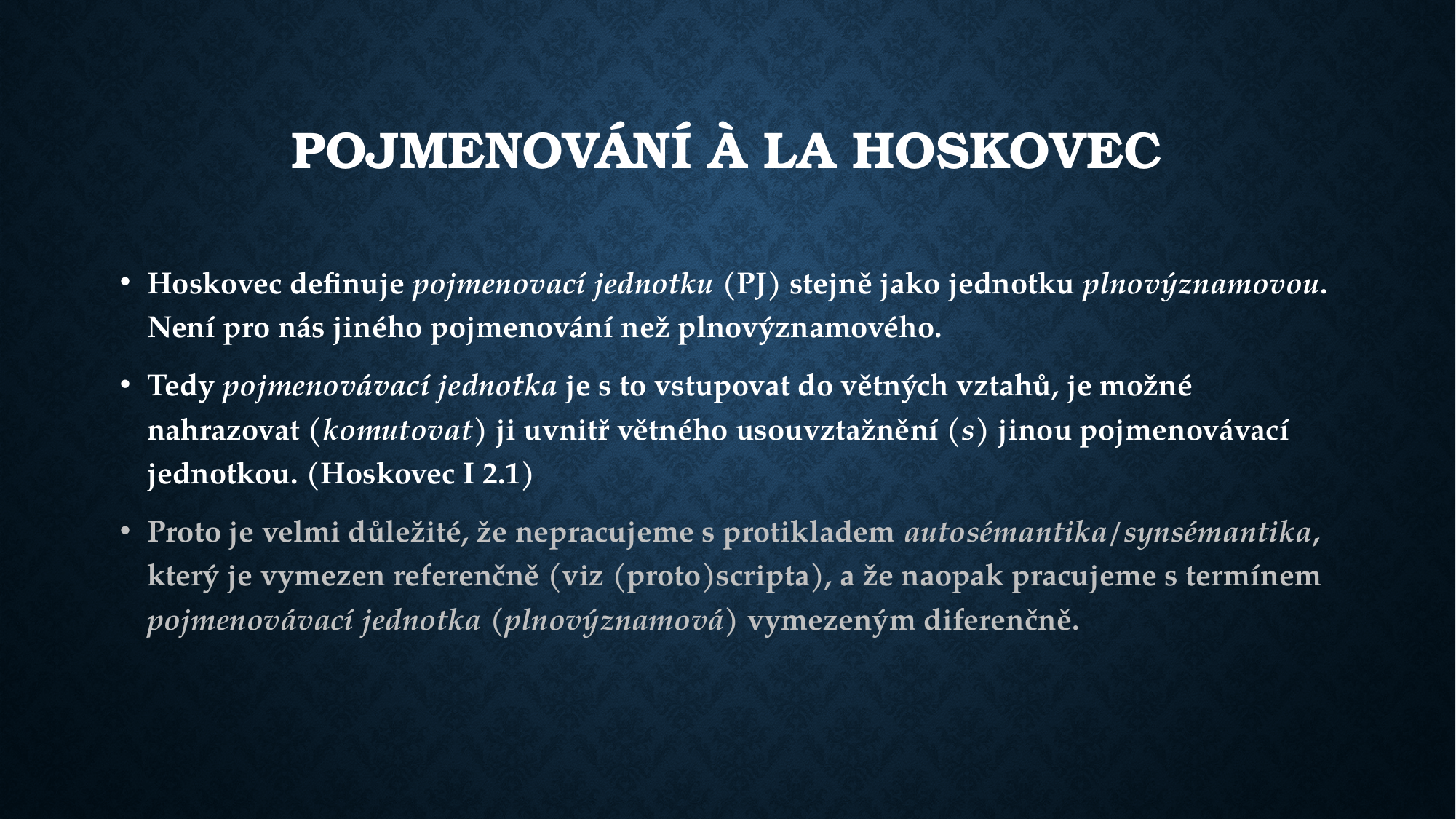

# pojmenování à la hoskovec
Hoskovec definuje pojmenovací jednotku (PJ) stejně jako jednotku plnovýznamovou. Není pro nás jiného pojmenování než plnovýznamového.
Tedy pojmenovávací jednotka je s to vstupovat do větných vztahů, je možné nahrazovat (komutovat) ji uvnitř větného usouvztažnění (s) jinou pojmenovávací jednotkou. (Hoskovec I 2.1)
Proto je velmi důležité, že nepracujeme s protikladem autosémantika/synsémantika, který je vymezen referenčně (viz (proto)scripta), a že naopak pracujeme s termínem pojmenovávací jednotka (plnovýznamová) vymezeným diferenčně.